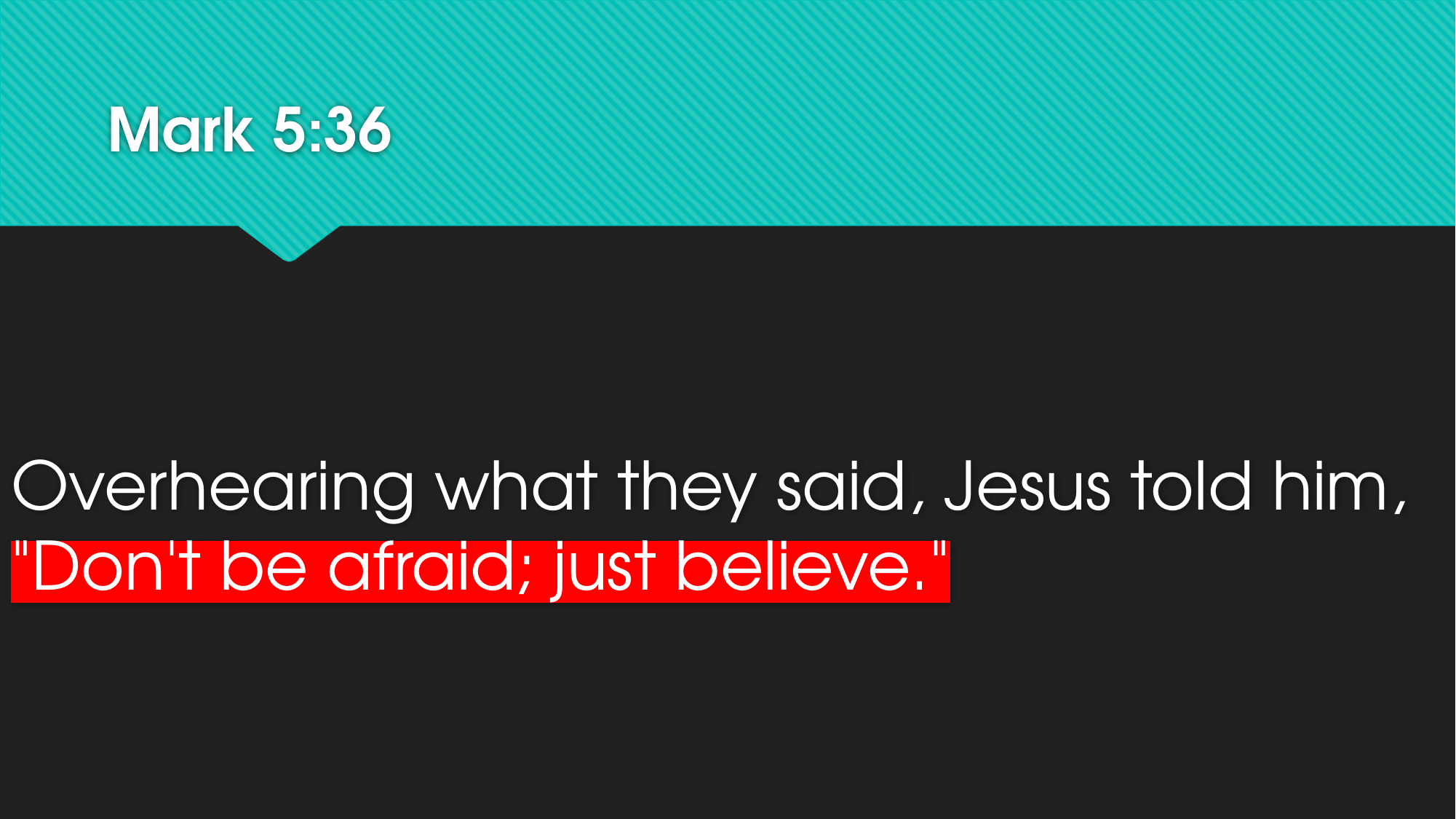

# Mark 5:36
Overhearing what they said, Jesus told him, "Don't be afraid; just believe."